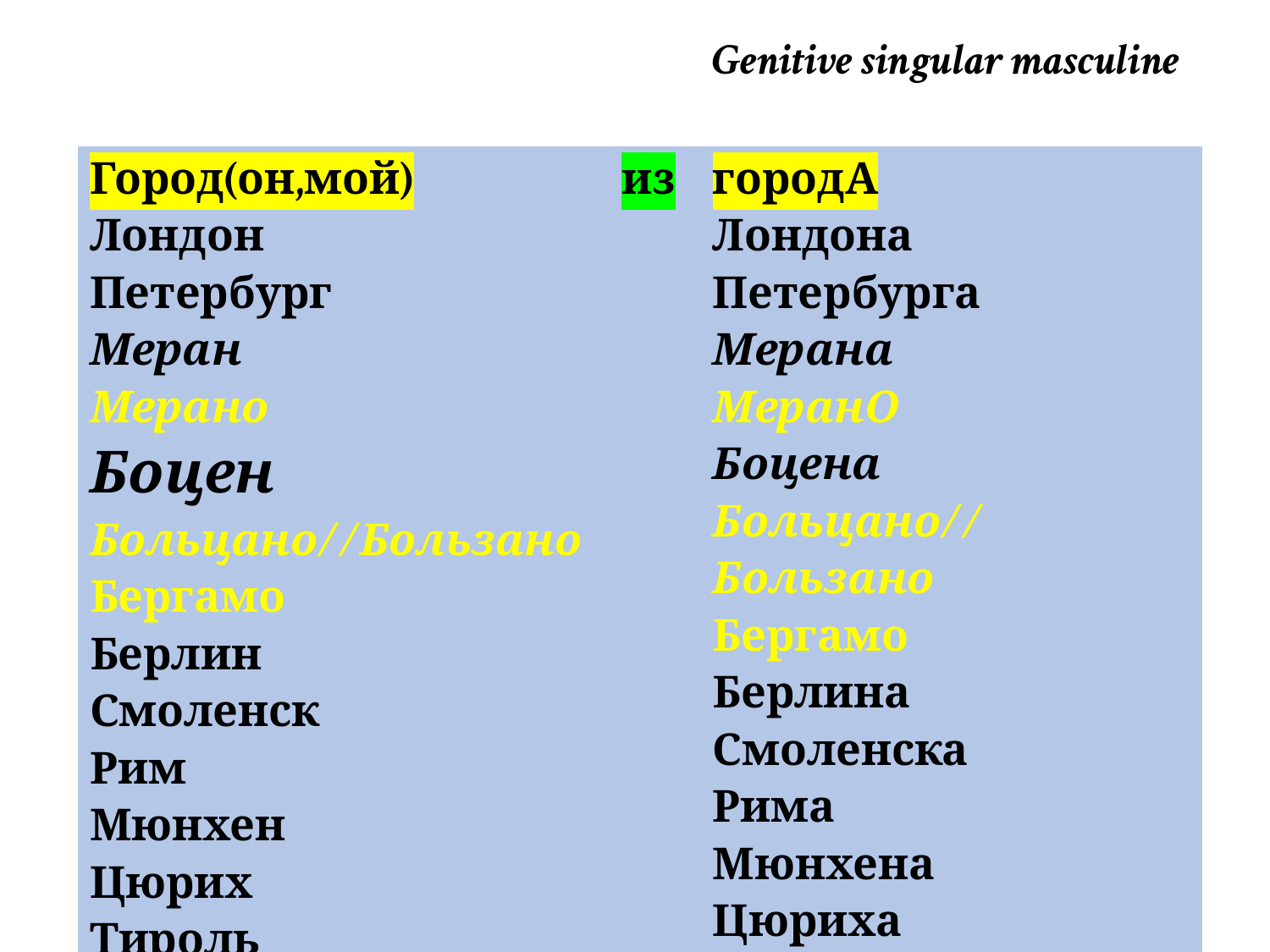

|  |  | Genitive singular masculine |
| --- | --- | --- |
| Город(он,мой) Лондон Петербург Меран Мерано Боцен Больцано//Бользано Бергамо Берлин Смоленск Рим Мюнхен Цюрих Тироль Санкт-Панкрац | из | городА Лондона Петербурга Мерана МеранО Боцена Больцано//Бользано Бергамо Берлина Смоленска Рима Мюнхена Цюриха Тироля Санкт-Панкраца |